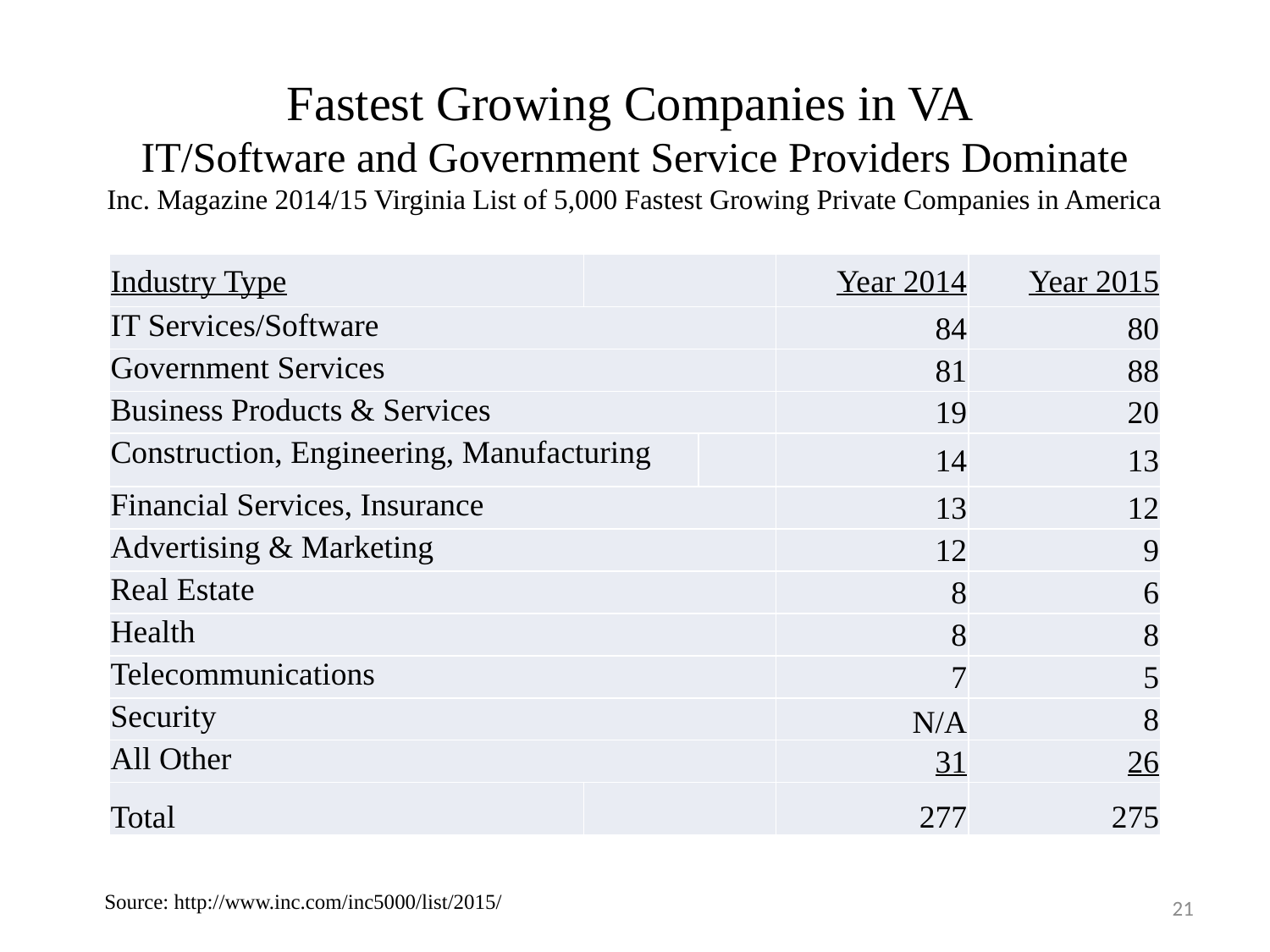

# Fastest Growing Companies in VA IT/Software and Government Service Providers Dominate Inc. Magazine 2014/15 Virginia List of 5,000 Fastest Growing Private Companies in America
| Industry Type |  |  | Year 2014 | Year 2015 |
| --- | --- | --- | --- | --- |
| IT Services/Software |  |  | 84 | 80 |
| Government Services |  |  | 81 | 88 |
| Business Products & Services |  |  | 19 | 20 |
| Construction, Engineering, Manufacturing |  |  | 14 | 13 |
| Financial Services, Insurance |  |  | 13 | 12 |
| Advertising & Marketing |  |  | 12 | 9 |
| Real Estate |  |  | 8 | 6 |
| Health |  |  | 8 | 8 |
| Telecommunications |  |  | 7 | 5 |
| Security |  |  | N/A | 8 |
| All Other |  |  | 31 | 26 |
| Total |  |  | 277 | 275 |
Source: http://www.inc.com/inc5000/list/2015/
21